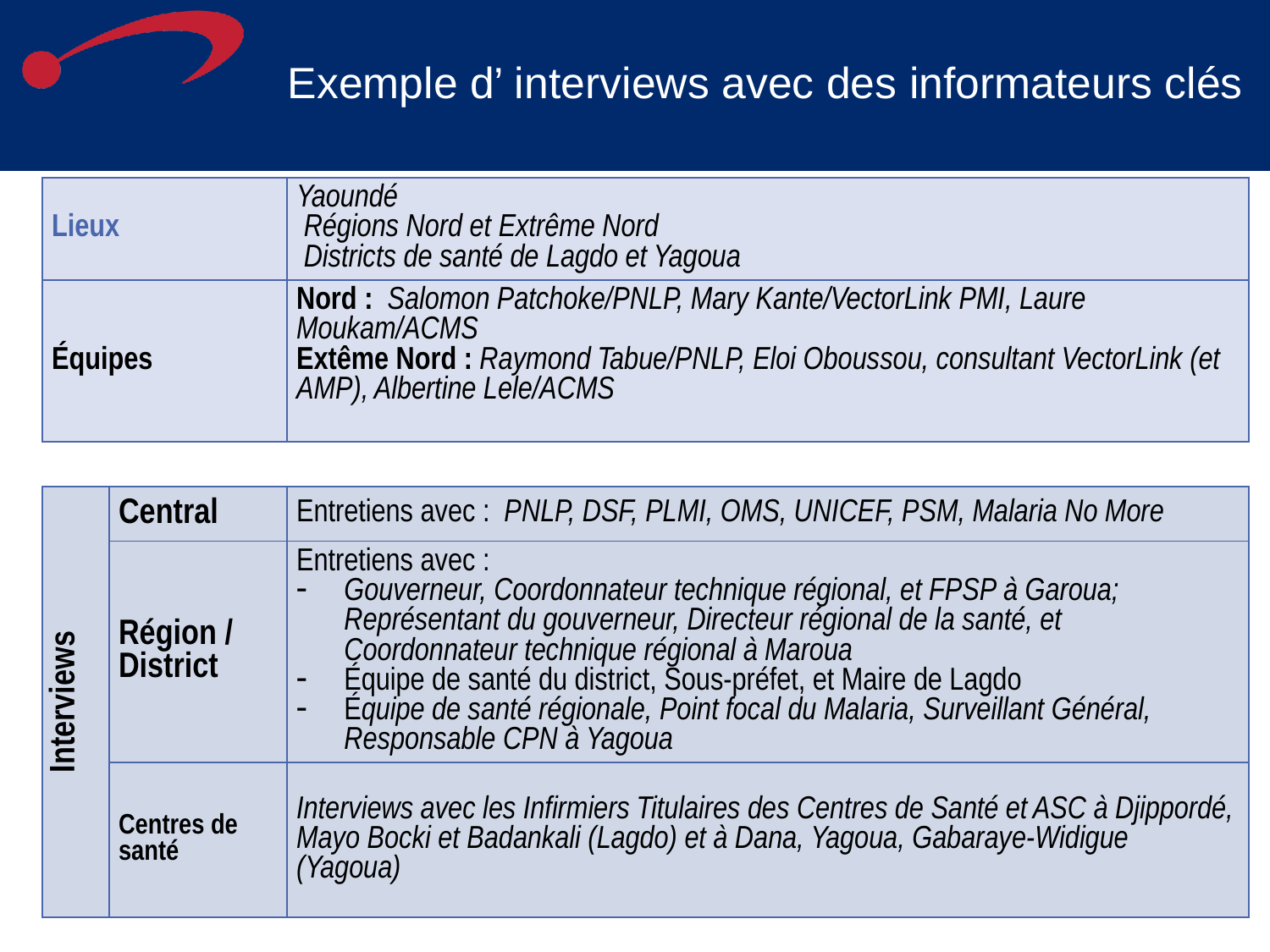

Exemple d’ interviews avec des informateurs clés

#
| Lieux | Yaoundé Régions Nord et Extrême Nord Districts de santé de Lagdo et Yagoua |
| --- | --- |
| Équipes | Nord : Salomon Patchoke/PNLP, Mary Kante/VectorLink PMI, Laure Moukam/ACMS Extême Nord : Raymond Tabue/PNLP, Eloi Oboussou, consultant VectorLink (et AMP), Albertine Lele/ACMS |
| Interviews | Central | Entretiens avec : PNLP, DSF, PLMI, OMS, UNICEF, PSM, Malaria No More |
| --- | --- | --- |
|  | Région / District | Entretiens avec : Gouverneur, Coordonnateur technique régional, et FPSP à Garoua; Représentant du gouverneur, Directeur régional de la santé, et Coordonnateur technique régional à Maroua Équipe de santé du district, Sous-préfet, et Maire de Lagdo Équipe de santé régionale, Point focal du Malaria, Surveillant Général, Responsable CPN à Yagoua |
|  | Centres de santé | Interviews avec les Infirmiers Titulaires des Centres de Santé et ASC à Djippordé, Mayo Bocki et Badankali (Lagdo) et à Dana, Yagoua, Gabaraye-Widigue (Yagoua) |
11